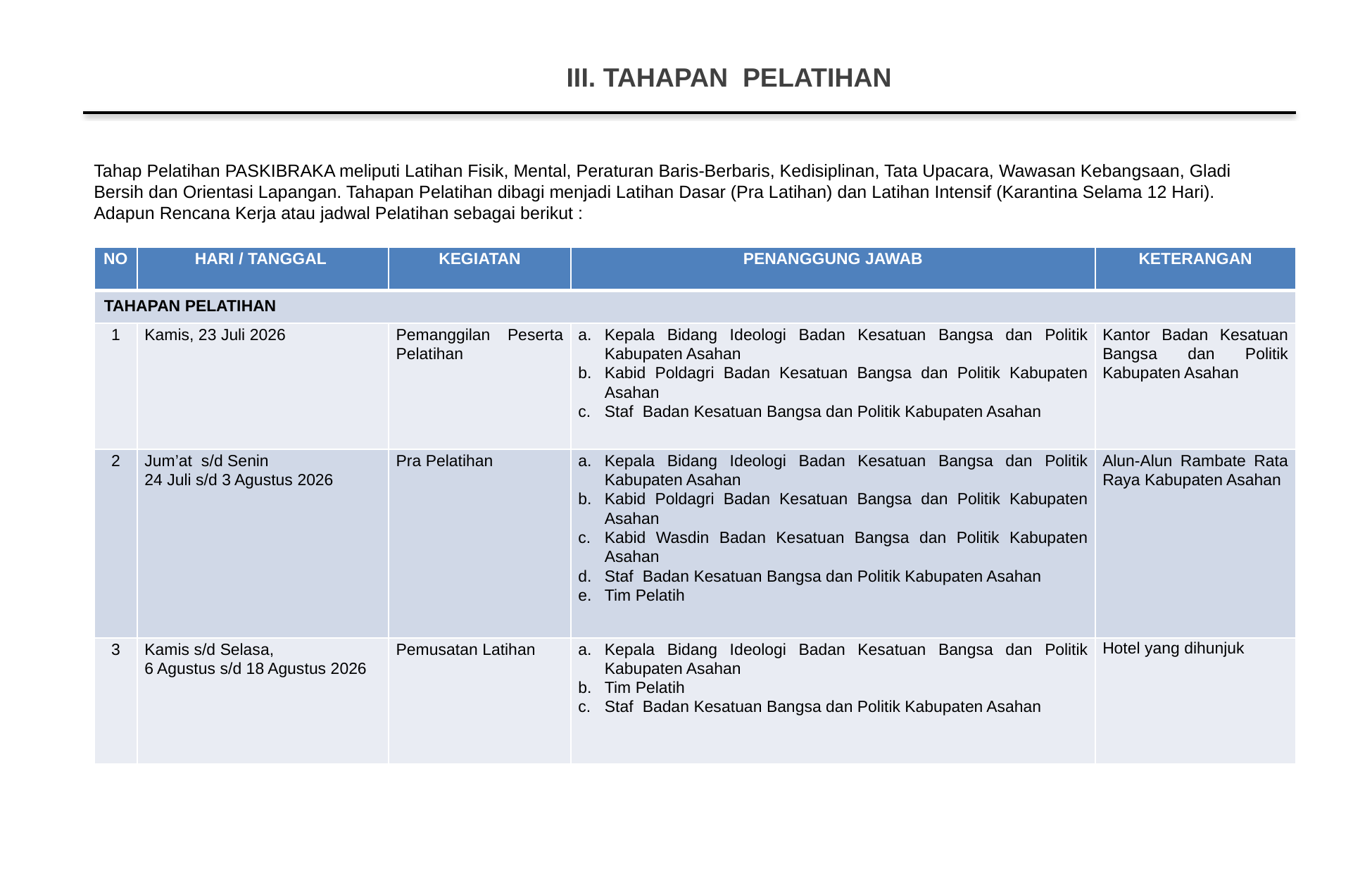

III. TAHAPAN  PELATIHAN
Tahap Pelatihan PASKIBRAKA meliputi Latihan Fisik, Mental, Peraturan Baris-Berbaris, Kedisiplinan, Tata Upacara, Wawasan Kebangsaan, Gladi Bersih dan Orientasi Lapangan. Tahapan Pelatihan dibagi menjadi Latihan Dasar (Pra Latihan) dan Latihan Intensif (Karantina Selama 12 Hari).
Adapun Rencana Kerja atau jadwal Pelatihan sebagai berikut :

| NO | HARI / TANGGAL | KEGIATAN | PENANGGUNG JAWAB | KETERANGAN |
| --- | --- | --- | --- | --- |
| TAHAPAN PELATIHAN |  |  |  |  |
| 1 | Kamis, 23 Juli 2026 | Pemanggilan Peserta Pelatihan | Kepala Bidang Ideologi Badan Kesatuan Bangsa dan Politik Kabupaten Asahan Kabid Poldagri Badan Kesatuan Bangsa dan Politik Kabupaten Asahan Staf Badan Kesatuan Bangsa dan Politik Kabupaten Asahan | Kantor Badan Kesatuan Bangsa dan Politik Kabupaten Asahan |
| 2 | Jum’at s/d Senin 24 Juli s/d 3 Agustus 2026 | Pra Pelatihan | Kepala Bidang Ideologi Badan Kesatuan Bangsa dan Politik Kabupaten Asahan Kabid Poldagri Badan Kesatuan Bangsa dan Politik Kabupaten Asahan Kabid Wasdin Badan Kesatuan Bangsa dan Politik Kabupaten Asahan Staf Badan Kesatuan Bangsa dan Politik Kabupaten Asahan Tim Pelatih | Alun-Alun Rambate Rata Raya Kabupaten Asahan |
| 3 | Kamis s/d Selasa, 6 Agustus s/d 18 Agustus 2026 | Pemusatan Latihan | Kepala Bidang Ideologi Badan Kesatuan Bangsa dan Politik Kabupaten Asahan Tim Pelatih Staf Badan Kesatuan Bangsa dan Politik Kabupaten Asahan | Hotel yang dihunjuk |